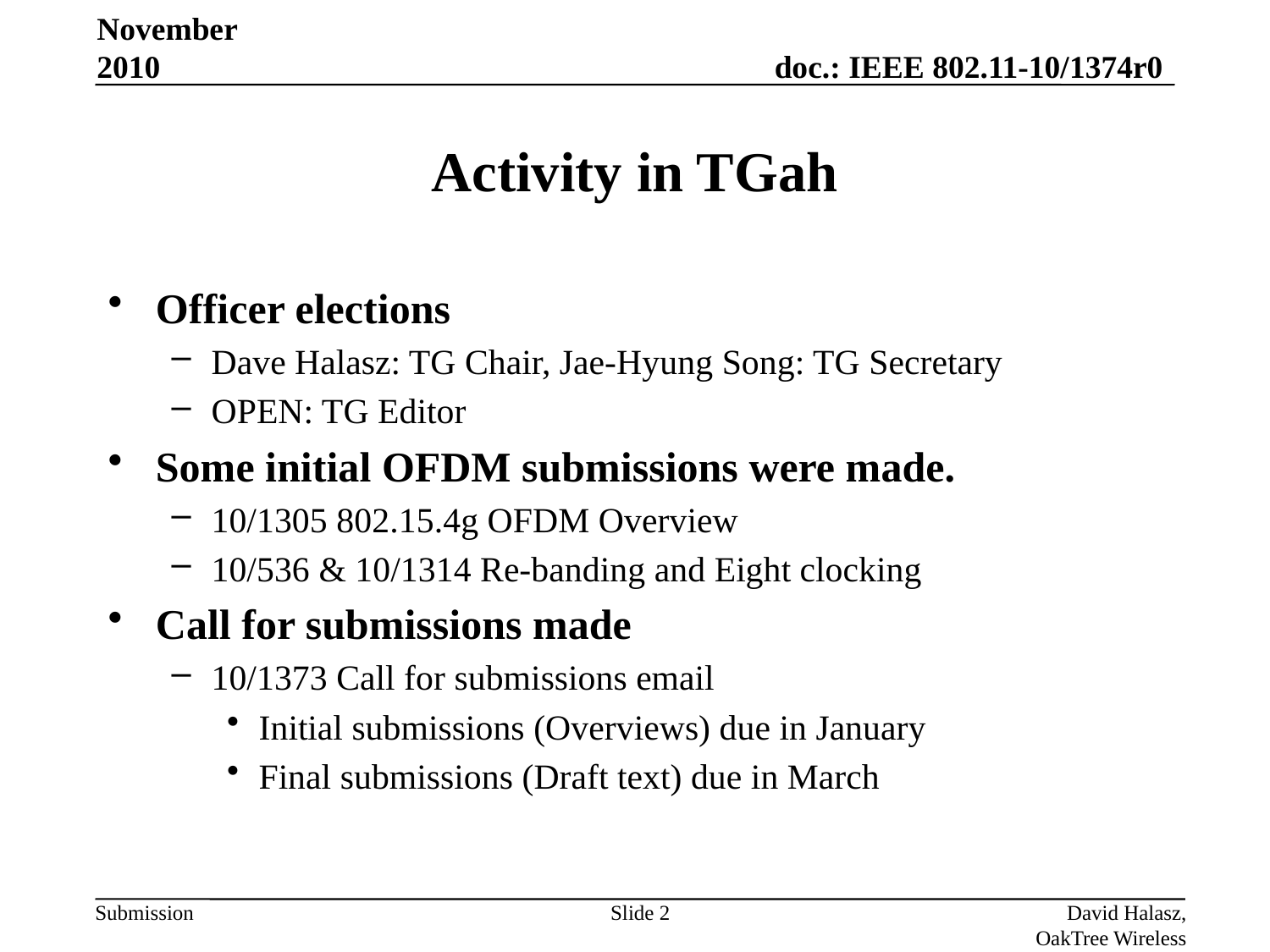

November 2010
# Activity in TGah
Officer elections
Dave Halasz: TG Chair, Jae-Hyung Song: TG Secretary
OPEN: TG Editor
Some initial OFDM submissions were made.
10/1305 802.15.4g OFDM Overview
10/536 & 10/1314 Re-banding and Eight clocking
Call for submissions made
10/1373 Call for submissions email
Initial submissions (Overviews) due in January
Final submissions (Draft text) due in March
Slide 2
David Halasz, OakTree Wireless